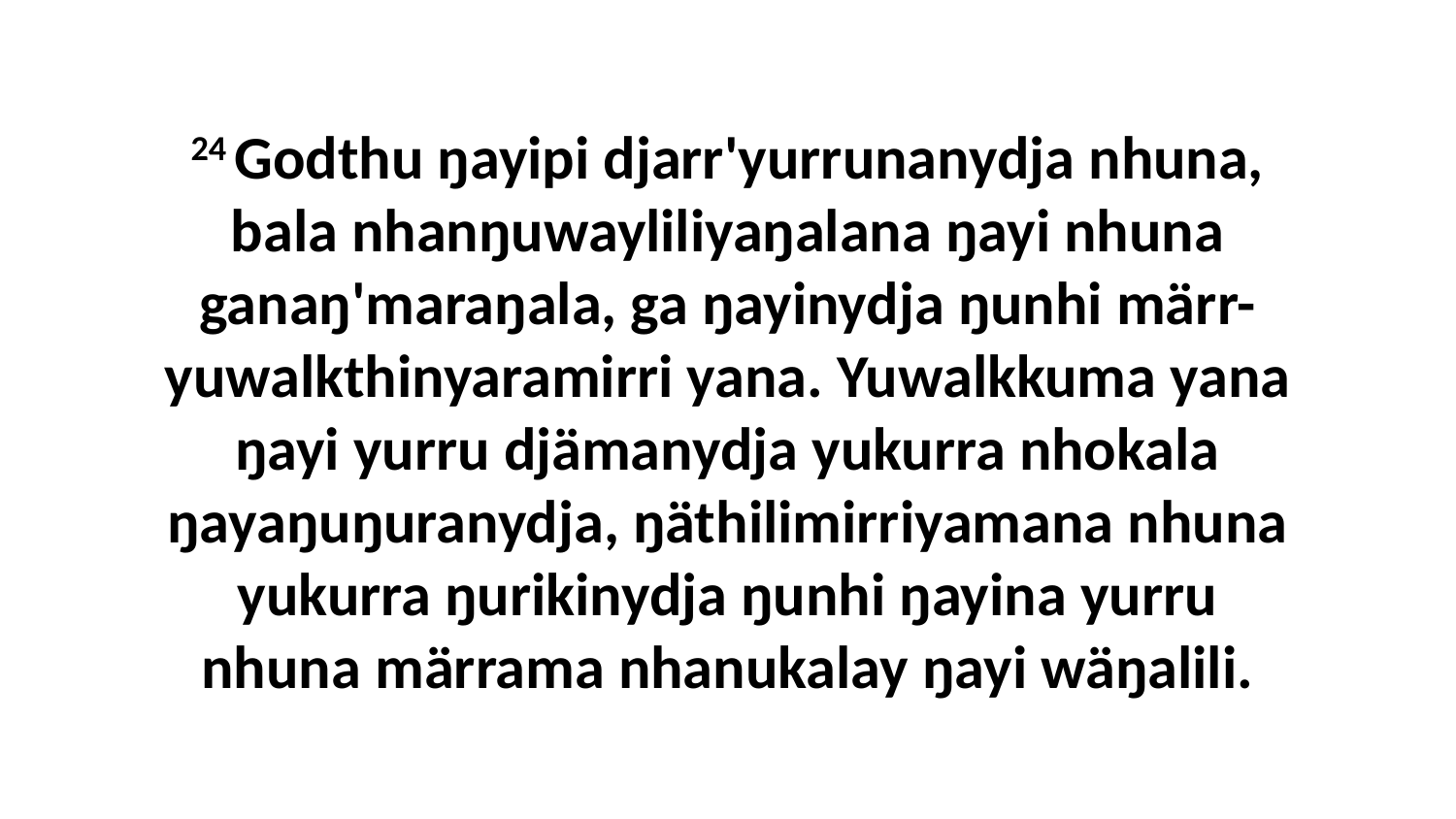

24 Godthu ŋayipi djarr'yurrunanydja nhuna, bala nhanŋuwayliliyaŋalana ŋayi nhuna ganaŋ'maraŋala, ga ŋayinydja ŋunhi märr-yuwalkthinyaramirri yana. Yuwalkkuma yana ŋayi yurru djämanydja yukurra nhokala ŋayaŋuŋuranydja, ŋäthilimirriyamana nhuna yukurra ŋurikinydja ŋunhi ŋayina yurru nhuna märrama nhanukalay ŋayi wäŋalili.